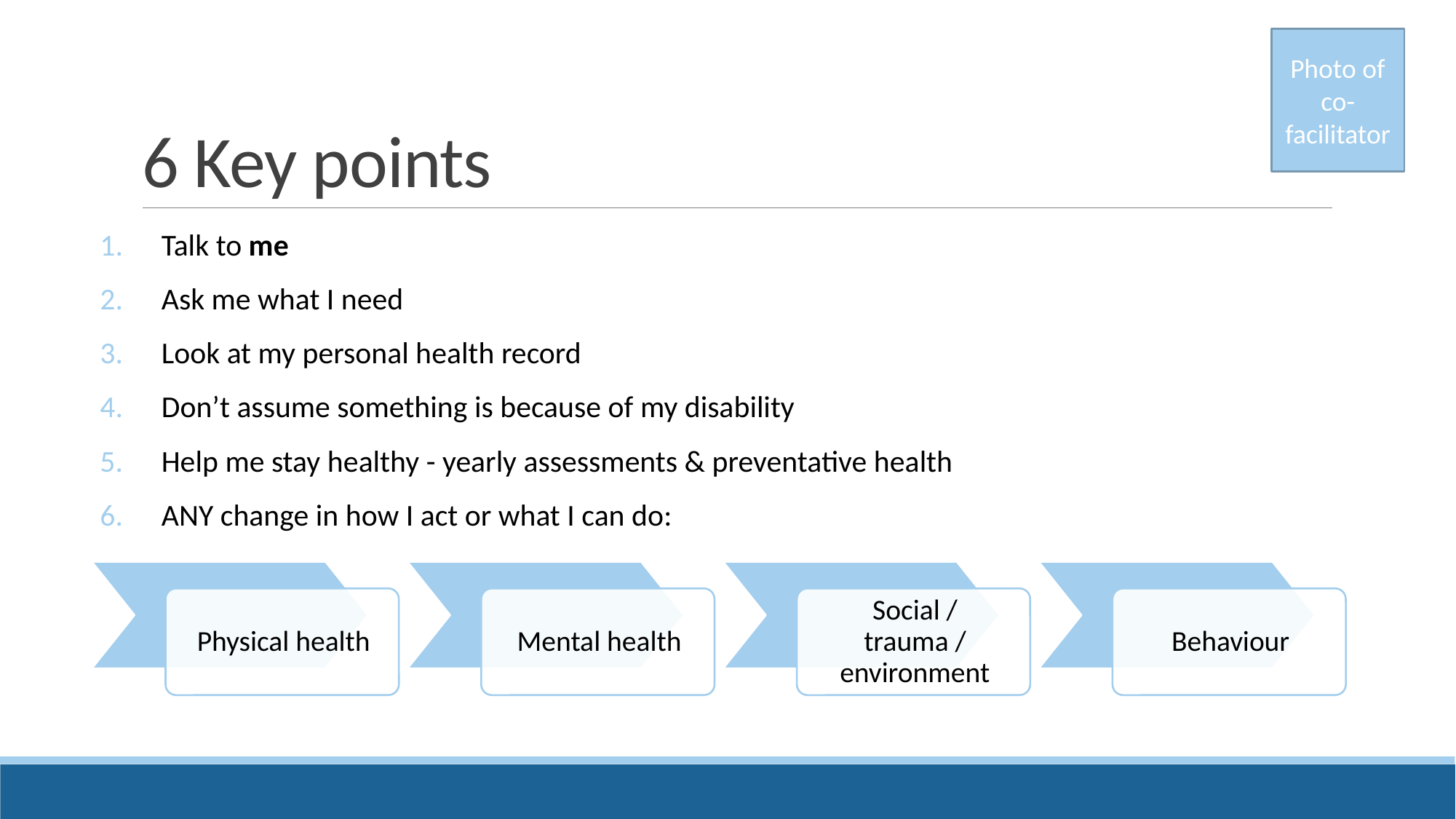

Photo of co-facilitator
# 6 Key points
Talk to me
Ask me what I need
Look at my personal health record
Don’t assume something is because of my disability
Help me stay healthy - yearly assessments & preventative health
ANY change in how I act or what I can do:
Physical health
Mental health
Social / trauma / environment
Behaviour